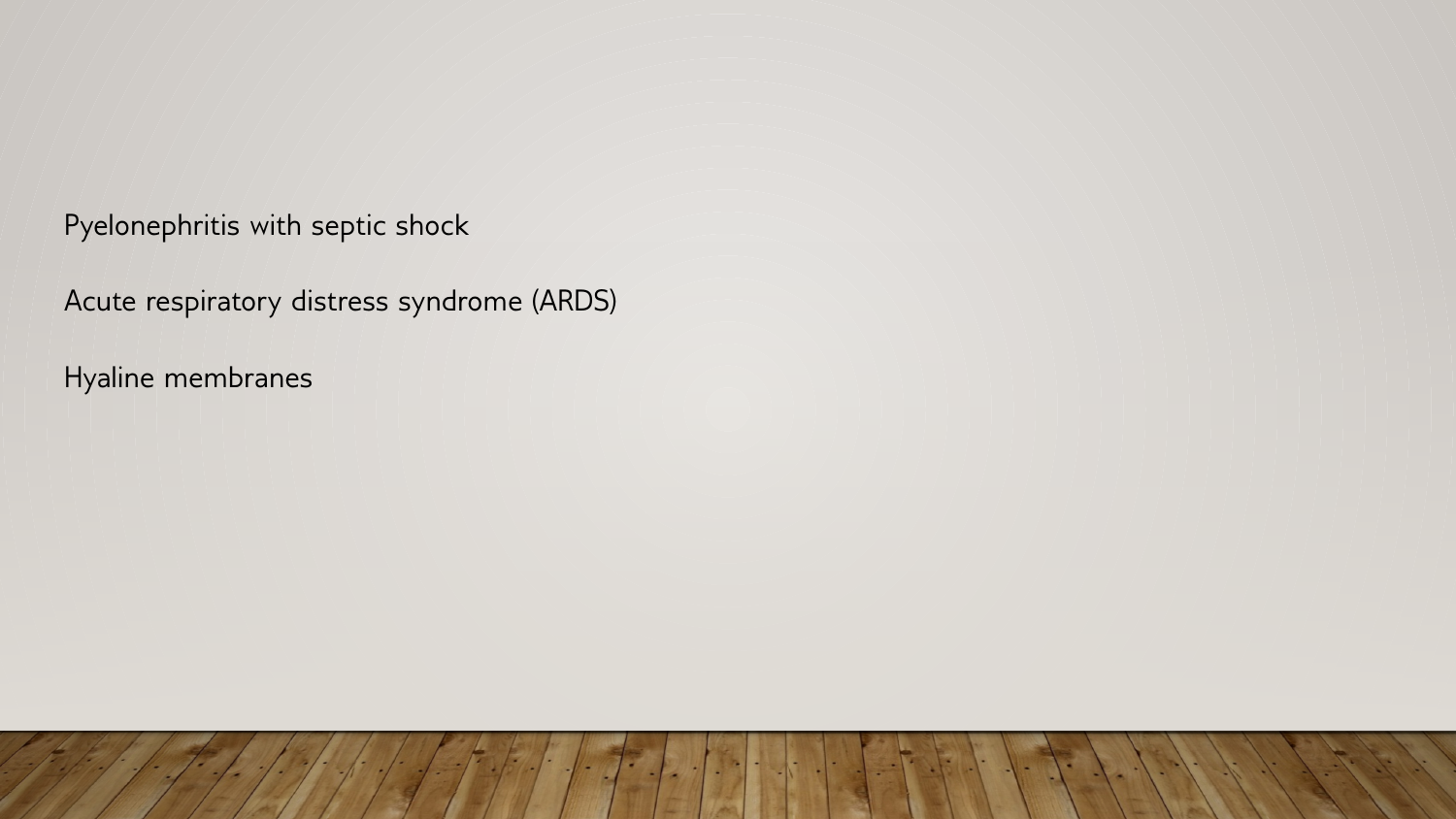

#
Pyelonephritis with septic shock
Acute respiratory distress syndrome (ARDS)
Hyaline membranes